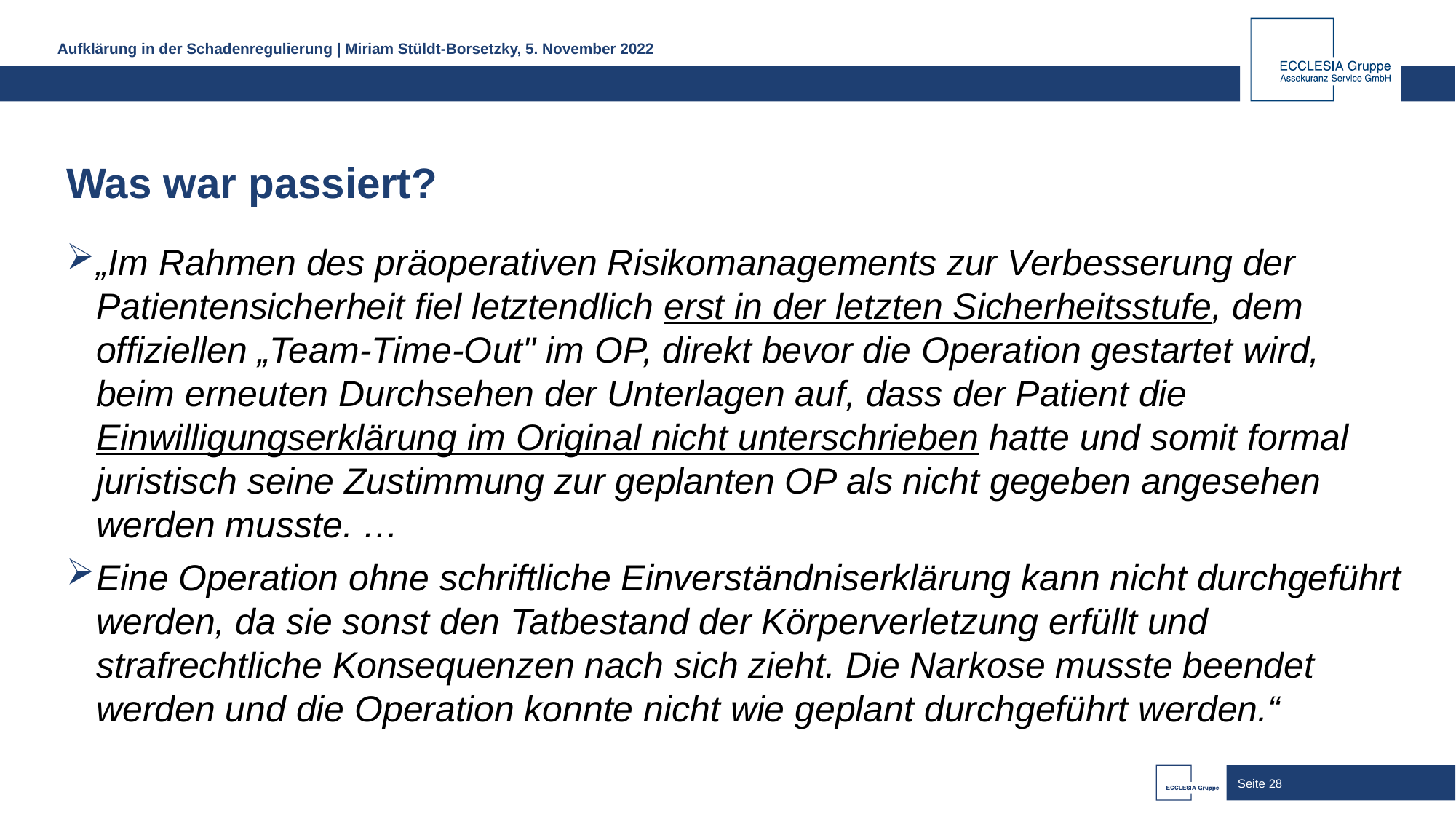

Aufklärung in der Schadenregulierung | Miriam Stüldt-Borsetzky, 5. November 2022
Was war passiert?

„Im Rahmen des präoperativen Risikomanagements zur Verbesserung der Patientensicherheit fiel letztendlich erst in der letzten Sicherheitsstufe, dem offiziellen „Team-Time-Out" im OP, direkt bevor die Operation gestartet wird, beim erneuten Durchsehen der Unterlagen auf, dass der Patient die Einwilligungserklärung im Original nicht unterschrieben hatte und somit formal juristisch seine Zustimmung zur geplanten OP als nicht gegeben angesehen werden musste. …
Eine Operation ohne schriftliche Einverständniserklärung kann nicht durchgeführt werden, da sie sonst den Tatbestand der Körperverletzung erfüllt und strafrechtliche Konsequenzen nach sich zieht. Die Narkose musste beendet werden und die Operation konnte nicht wie geplant durchgeführt werden.“
Seite 28